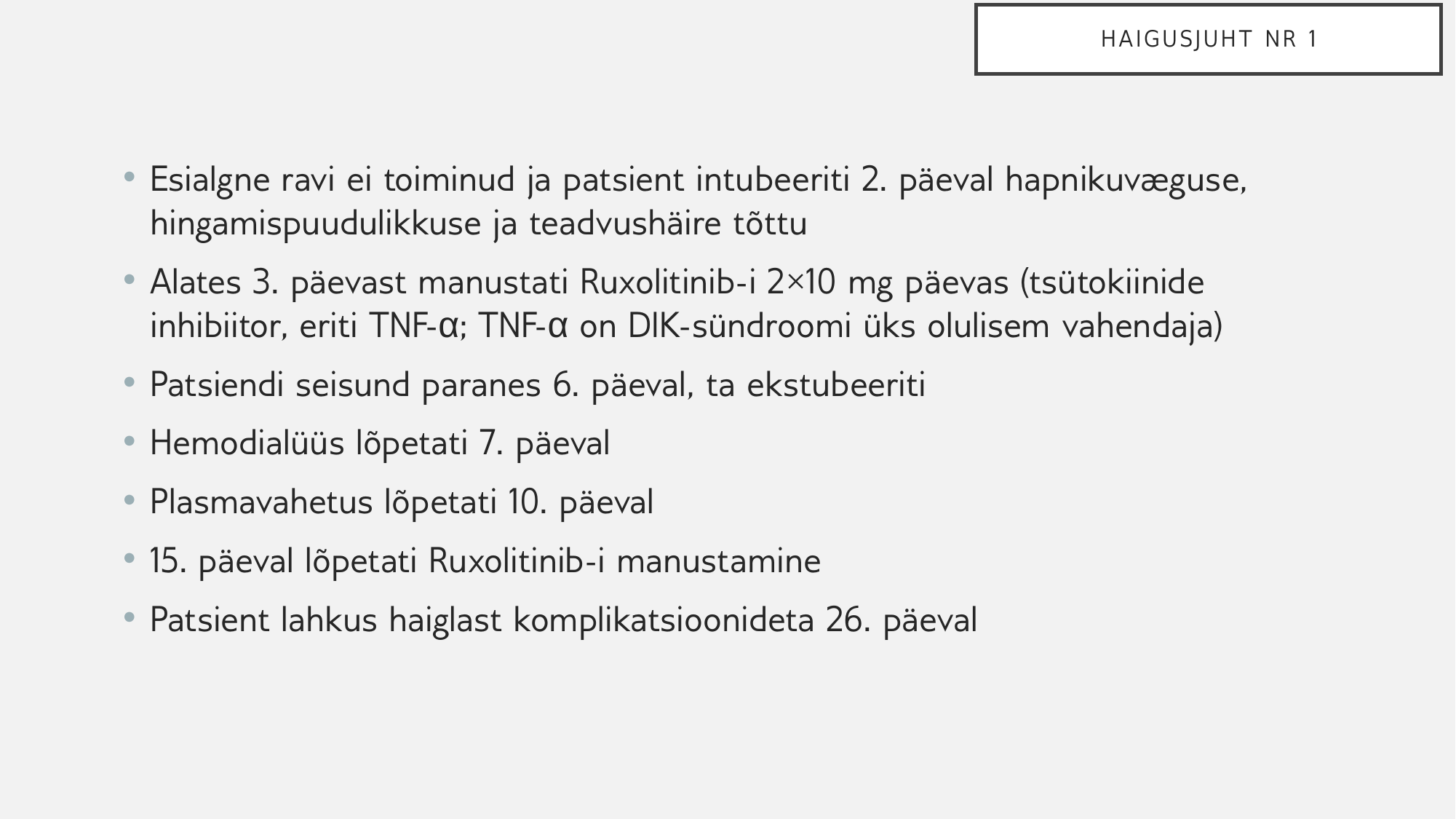

# Haigusjuht nr 1
Esialgne ravi ei toiminud ja patsient intubeeriti 2. päeval hapnikuvaeguse, hingamispuudulikkuse ja teadvushäire tõttu
Alates 3. päevast manustati Ruxolitinib-i 2×10 mg päevas (tsütokiinide inhibiitor, eriti TNF-α; TNF-α on DIK-sündroomi üks olulisem vahendaja)
Patsiendi seisund paranes 6. päeval, ta ekstubeeriti
Hemodialüüs lõpetati 7. päeval
Plasmavahetus lõpetati 10. päeval
15. päeval lõpetati Ruxolitinib-i manustamine
Patsient lahkus haiglast komplikatsioonideta 26. päeval